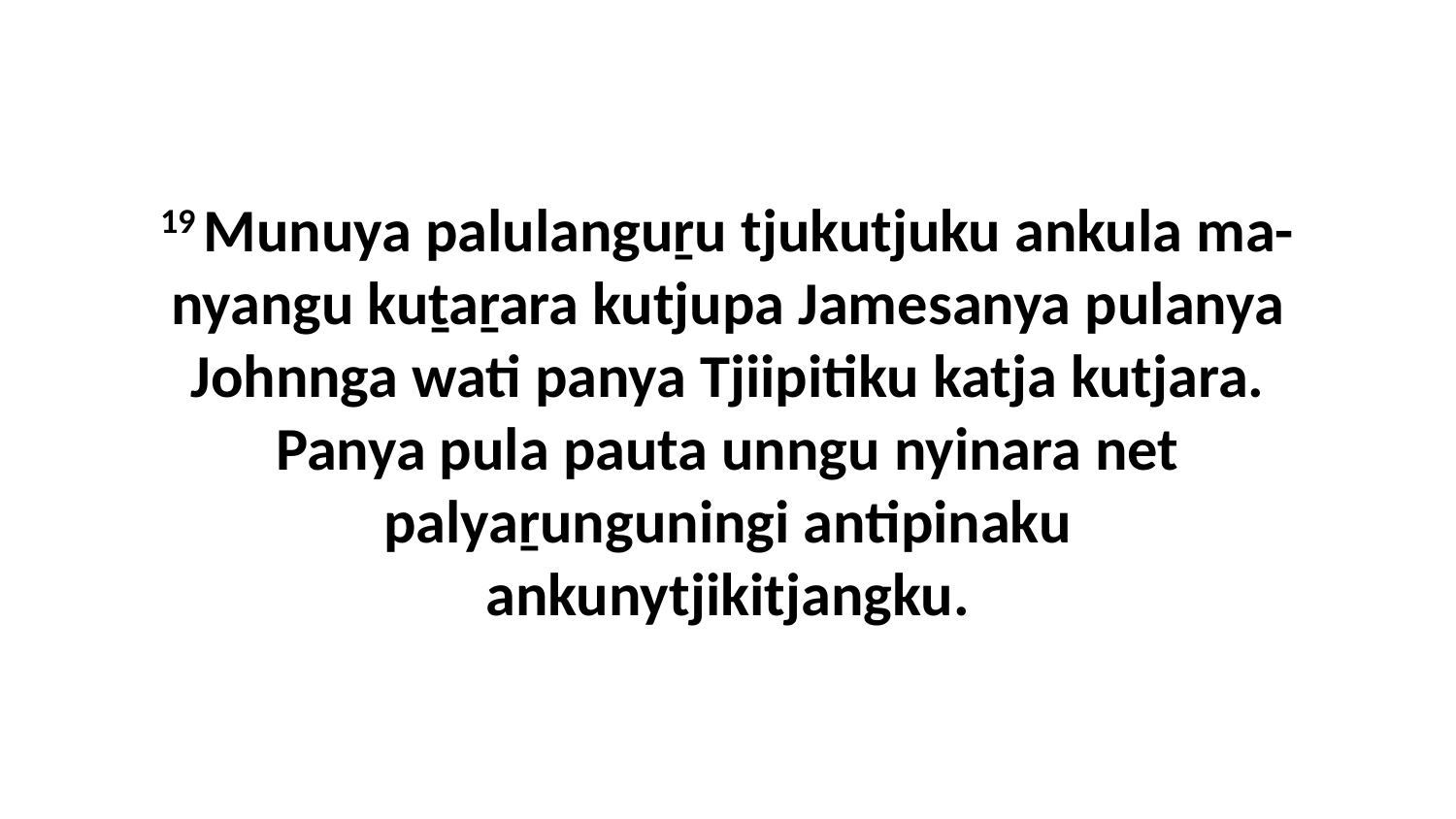

19 Munuya palulanguṟu tjukutjuku ankula ma-nyangu kuṯaṟara kutjupa Jamesanya pulanya Johnnga wati panya Tjiipitiku katja kutjara. Panya pula pauta unngu nyinara net palyaṟunguningi antipinaku ankunytjikitjangku.